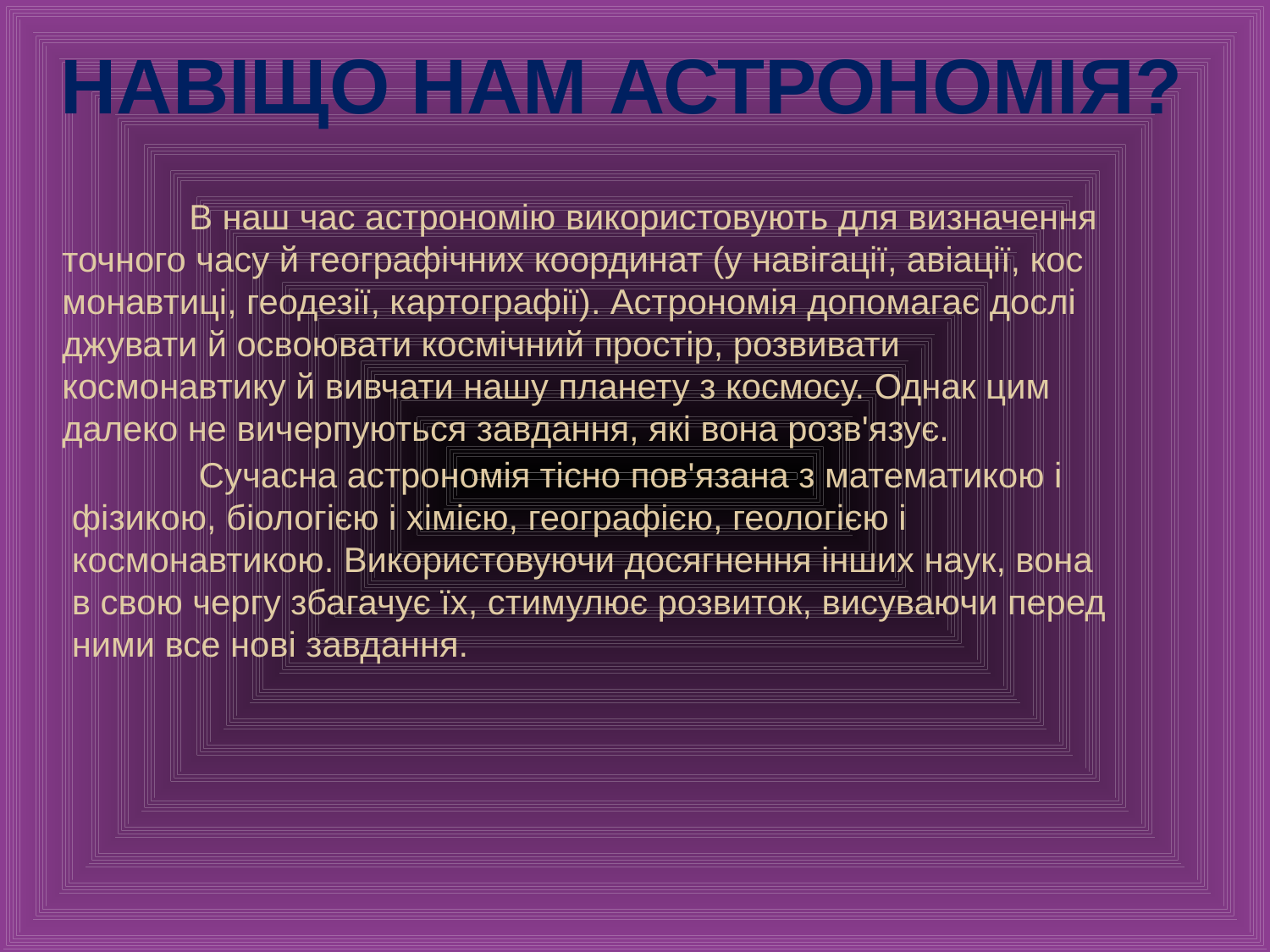

Навіщо нам астрономія?
 	В наш час астрономію використовують для визначення точного часу й географічних координат (у навігації, авіації, кос­монавтиці, геодезії, картографії). Астрономія допомагає дослі джувати й освоювати космічний простір, розвивати космонавтику й вивчати нашу планету з космосу. Однак цим далеко не вичерпуються завдання, які вона розв'язує.

	Сучасна астрономія тісно пов'язана з математикою і фізикою, біологією і хімією, географією, геологією і космонавтикою. Вико­ристовуючи досягнення інших наук, вона в свою чергу збагачує їх, стимулює розвиток, висуваючи перед ними все нові завдання.